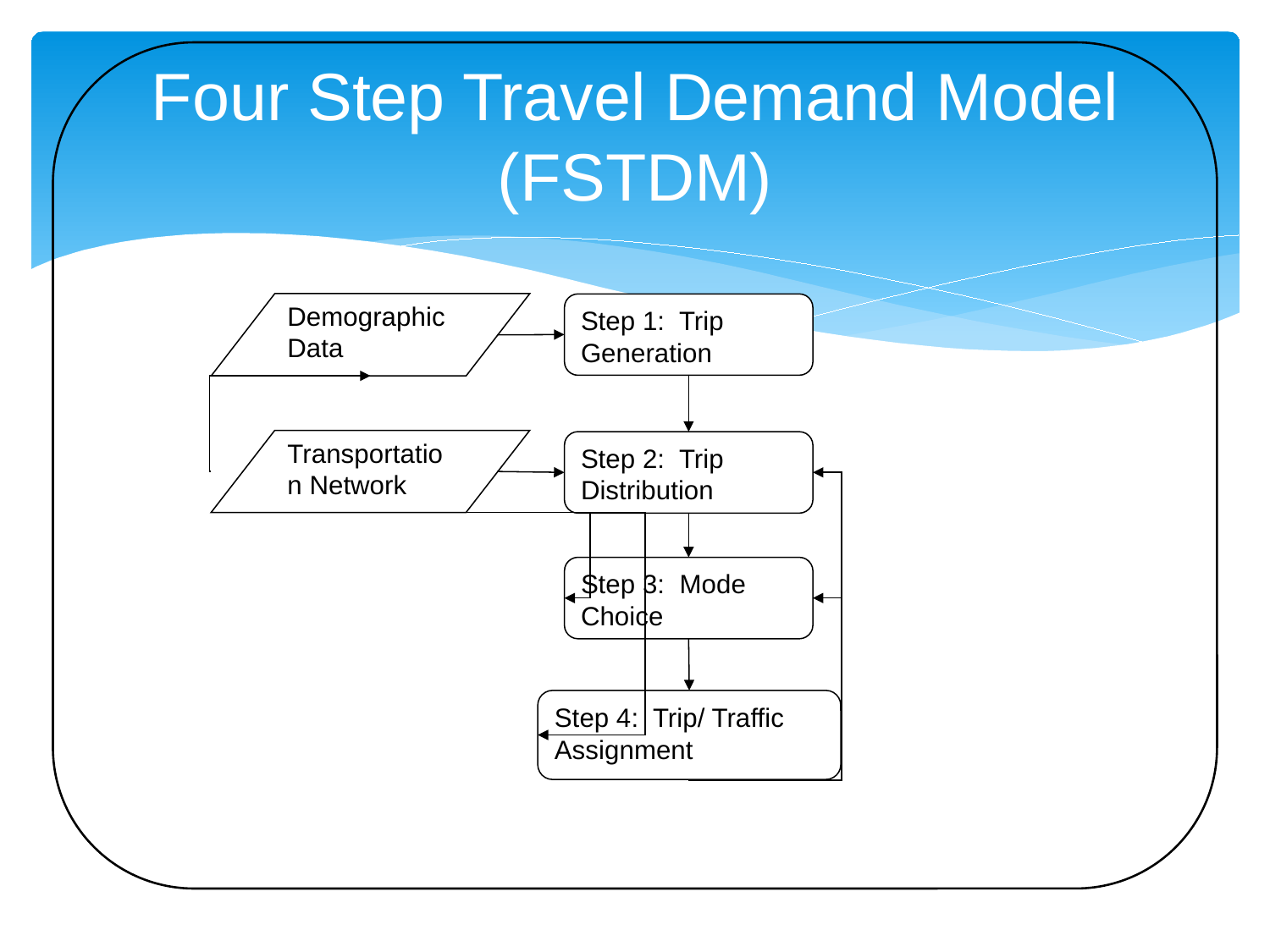

# Four Step Travel Demand Model (FSTDM)

Demographic Data
Step 1:  Trip Generation
Transportation Network
Step 2:  Trip Distribution
Step 3:  Mode Choice
Step 4:  Trip/ Traffic Assignment